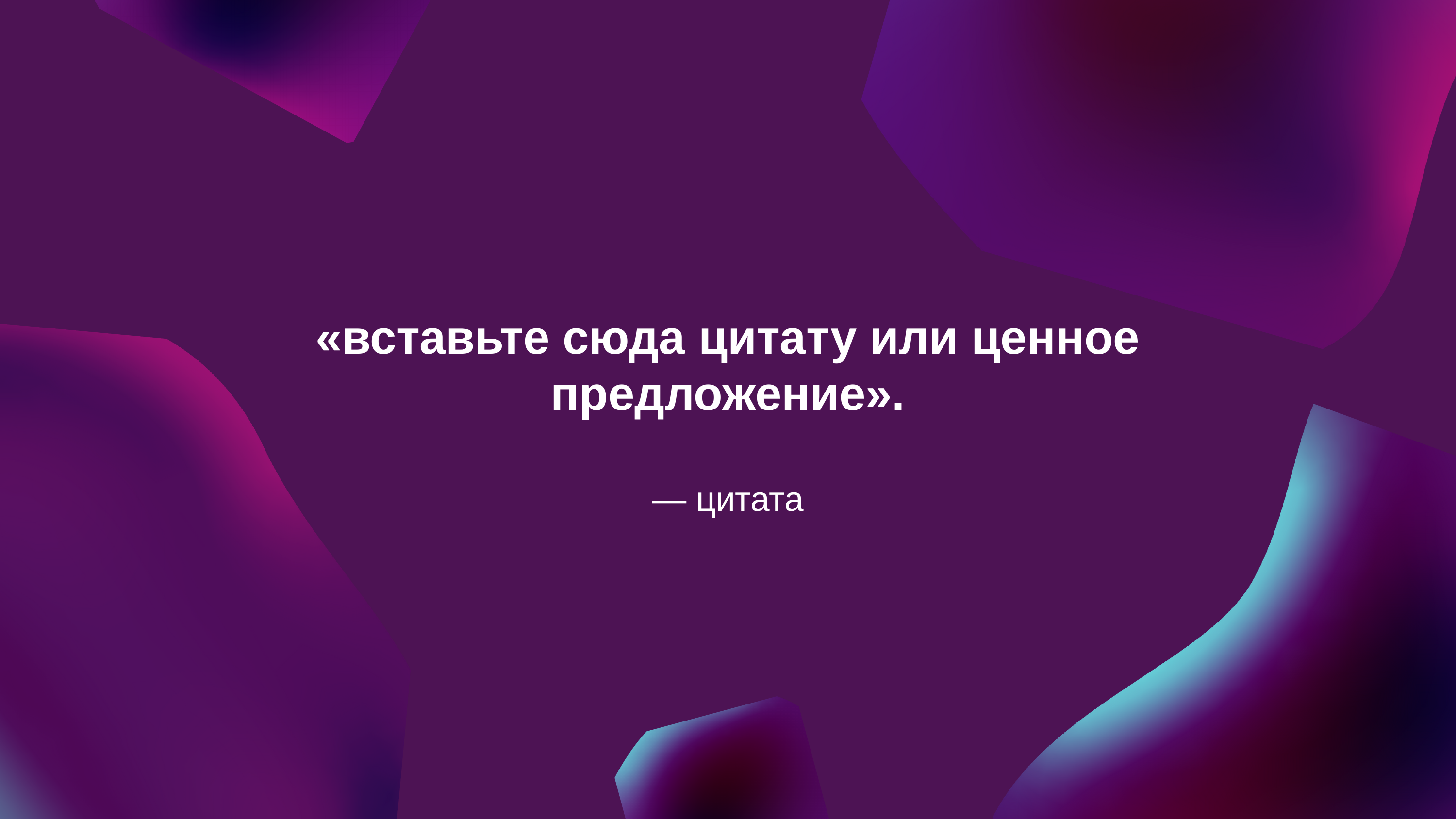

«вставьте сюда цитату или ценное предложение».
— цитата